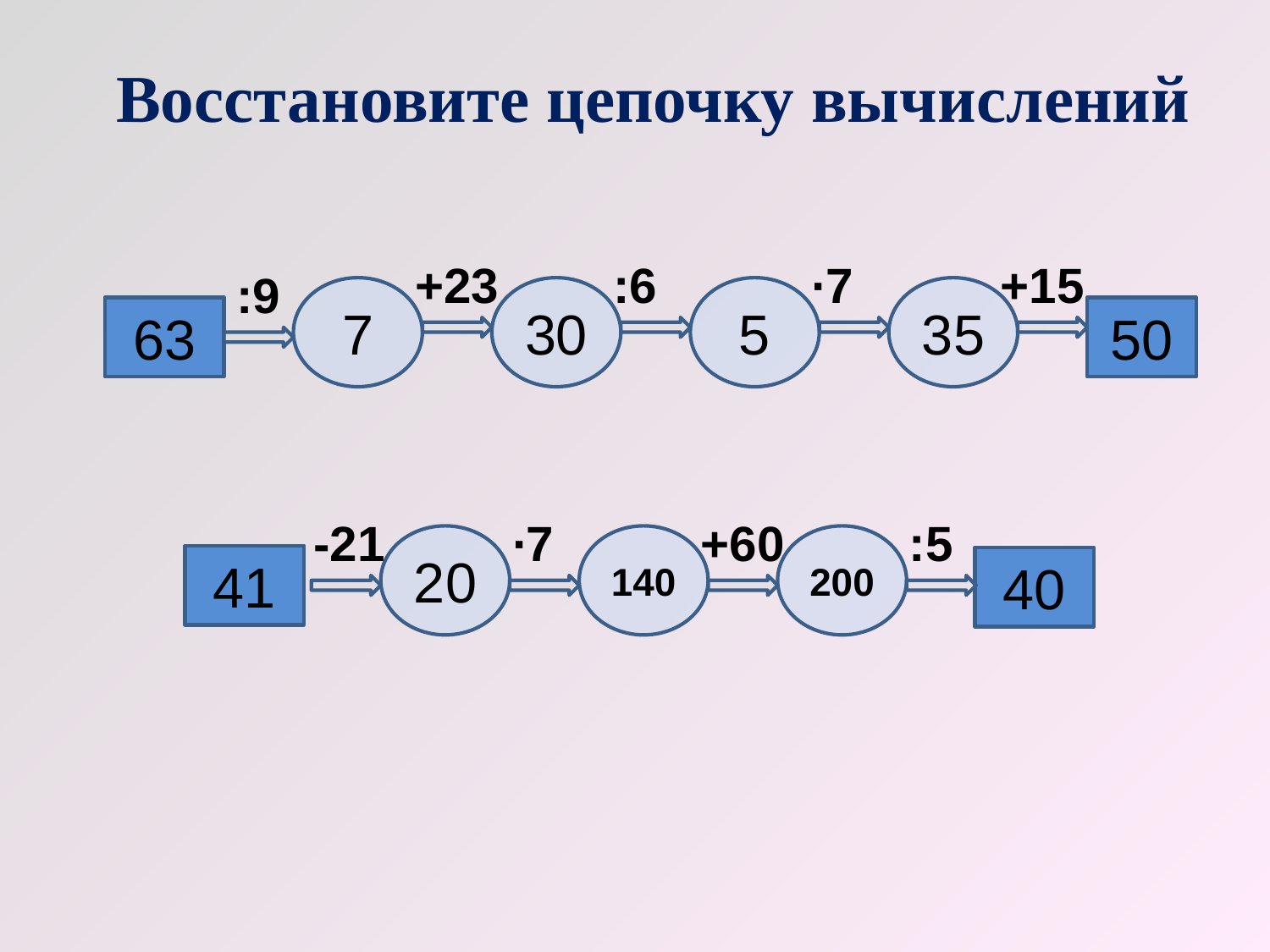

# Восстановите цепочку вычислений
+23
:6
∙7
+15
:9
7
30
5
35
63
50

-21
∙7
+60
:5
20
140
200
41
40